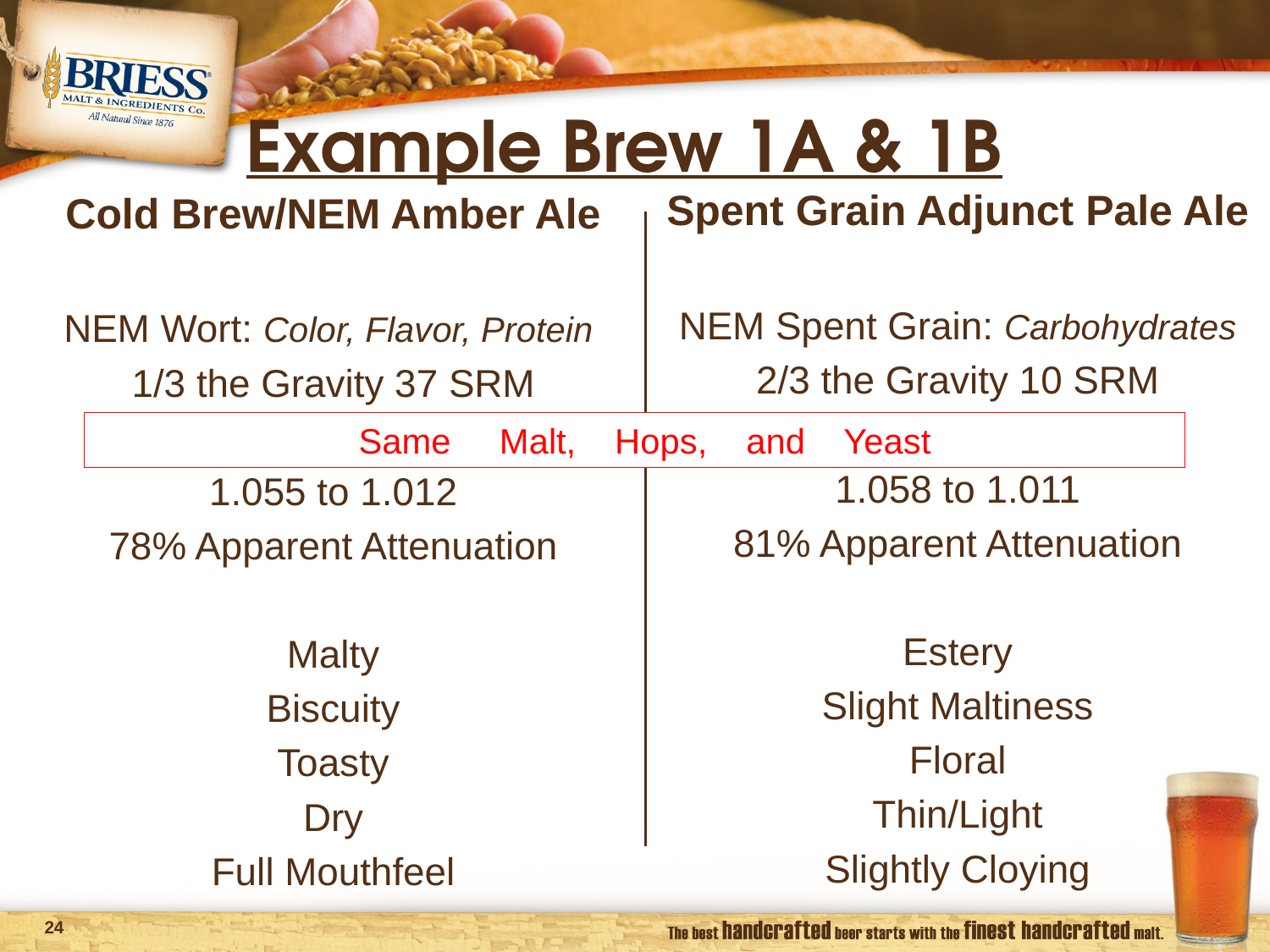

Example Brew 1A & 1B

Spent Grain Adjunct Pale Ale

NEM Spent Grain: Carbohydrates
2/3 the Gravity 10 SRM

1.058 to 1.011
81% Apparent Attenuation

Estery
Slight Maltiness
Floral
Thin/Light
Slightly Cloying

Cold Brew/NEM Amber Ale

NEM Wort: Color, Flavor, Protein
1/3 the Gravity 37 SRM

1.055 to 1.012
78% Apparent Attenuation

Malty
Biscuity
Toasty
Dry
Full Mouthfeel
  Same     Malt,    Hops,    and    Yeast
24